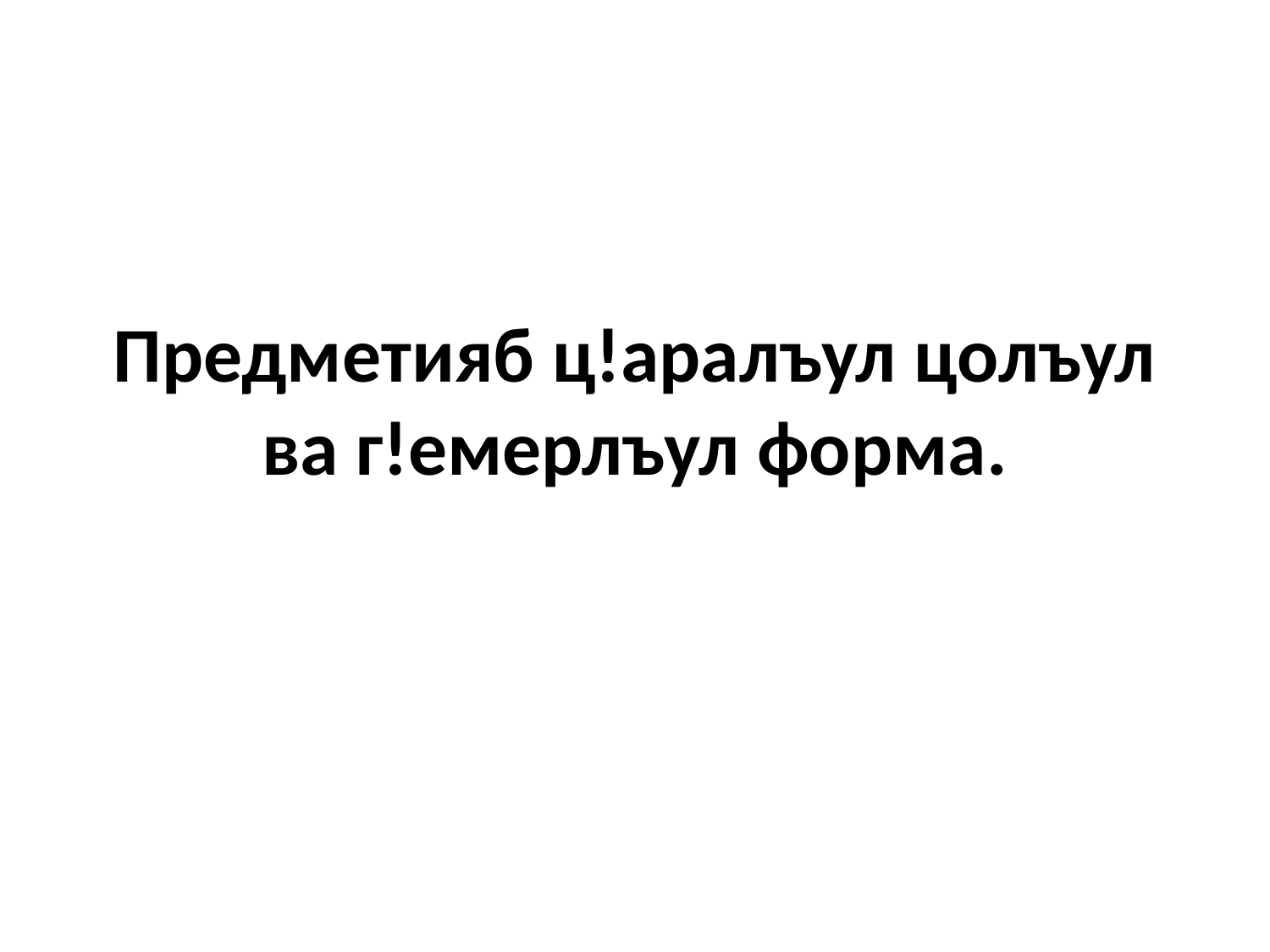

# Предметияб ц!аралъул цолъул ва г!емерлъул форма.